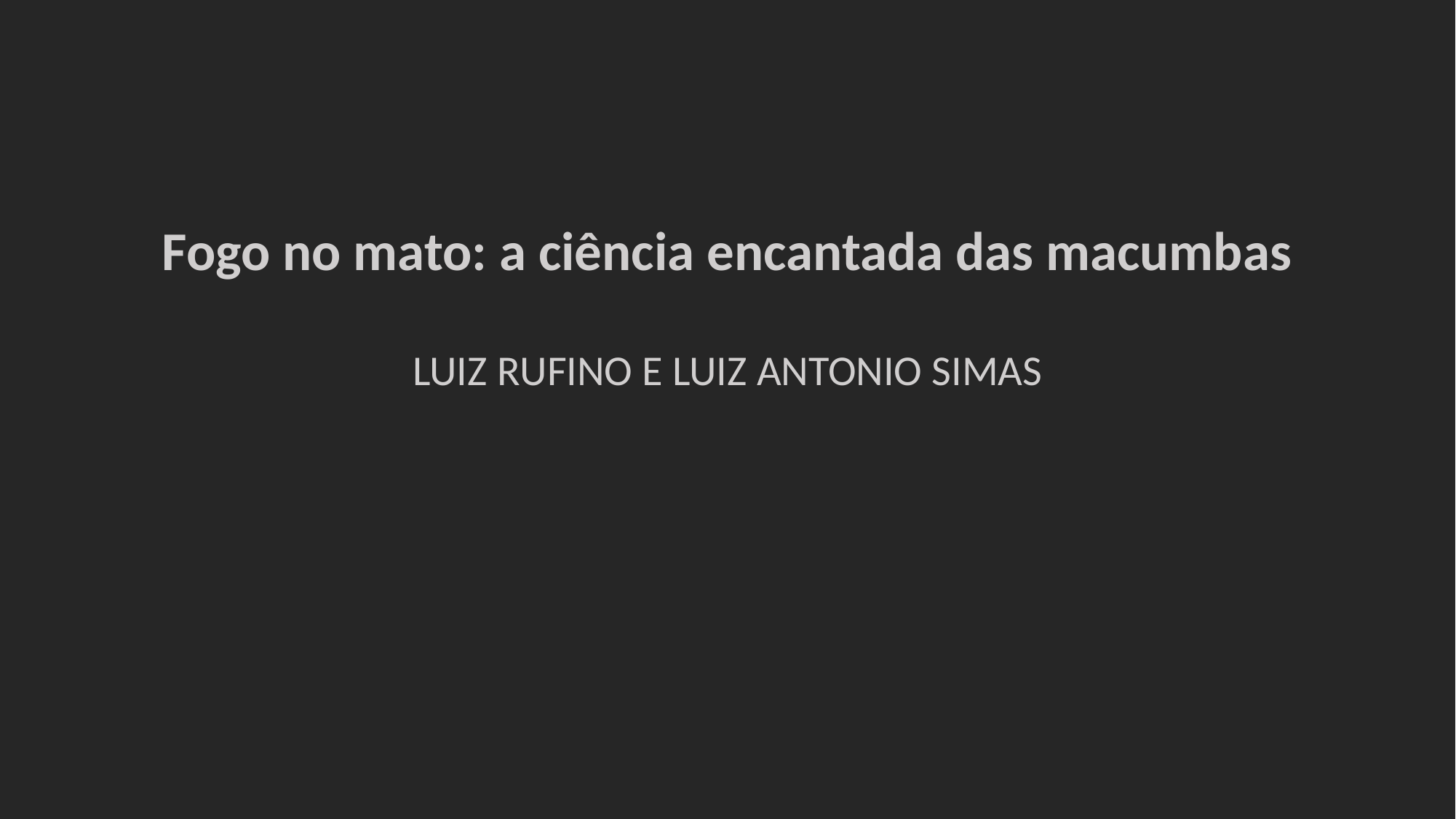

#
Fogo no mato: a ciência encantada das macumbas
LUIZ RUFINO E LUIZ ANTONIO SIMAS